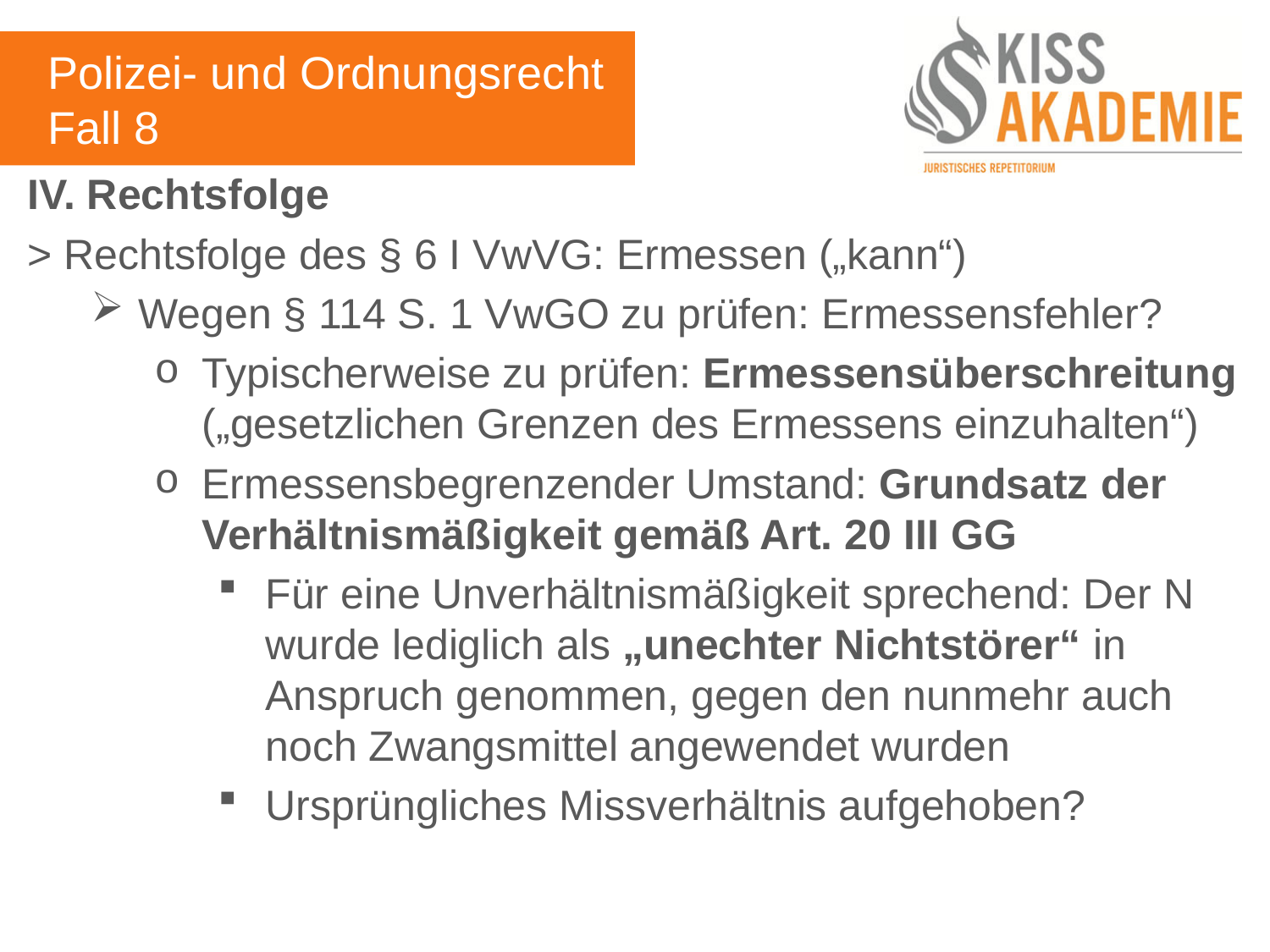

Polizei- und Ordnungsrecht
Fall 8
IV. Rechtsfolge
> Rechtsfolge des § 6 I VwVG: Ermessen („kann“)
Wegen § 114 S. 1 VwGO zu prüfen: Ermessensfehler?
Typischerweise zu prüfen: Ermessensüberschreitung („gesetzlichen Grenzen des Ermessens einzuhalten“)
Ermessensbegrenzender Umstand: Grundsatz der Verhältnismäßigkeit gemäß Art. 20 III GG
Für eine Unverhältnismäßigkeit sprechend: Der N wurde lediglich als „unechter Nichtstörer“ in Anspruch genommen, gegen den nunmehr auch noch Zwangsmittel angewendet wurden
Ursprüngliches Missverhältnis aufgehoben?